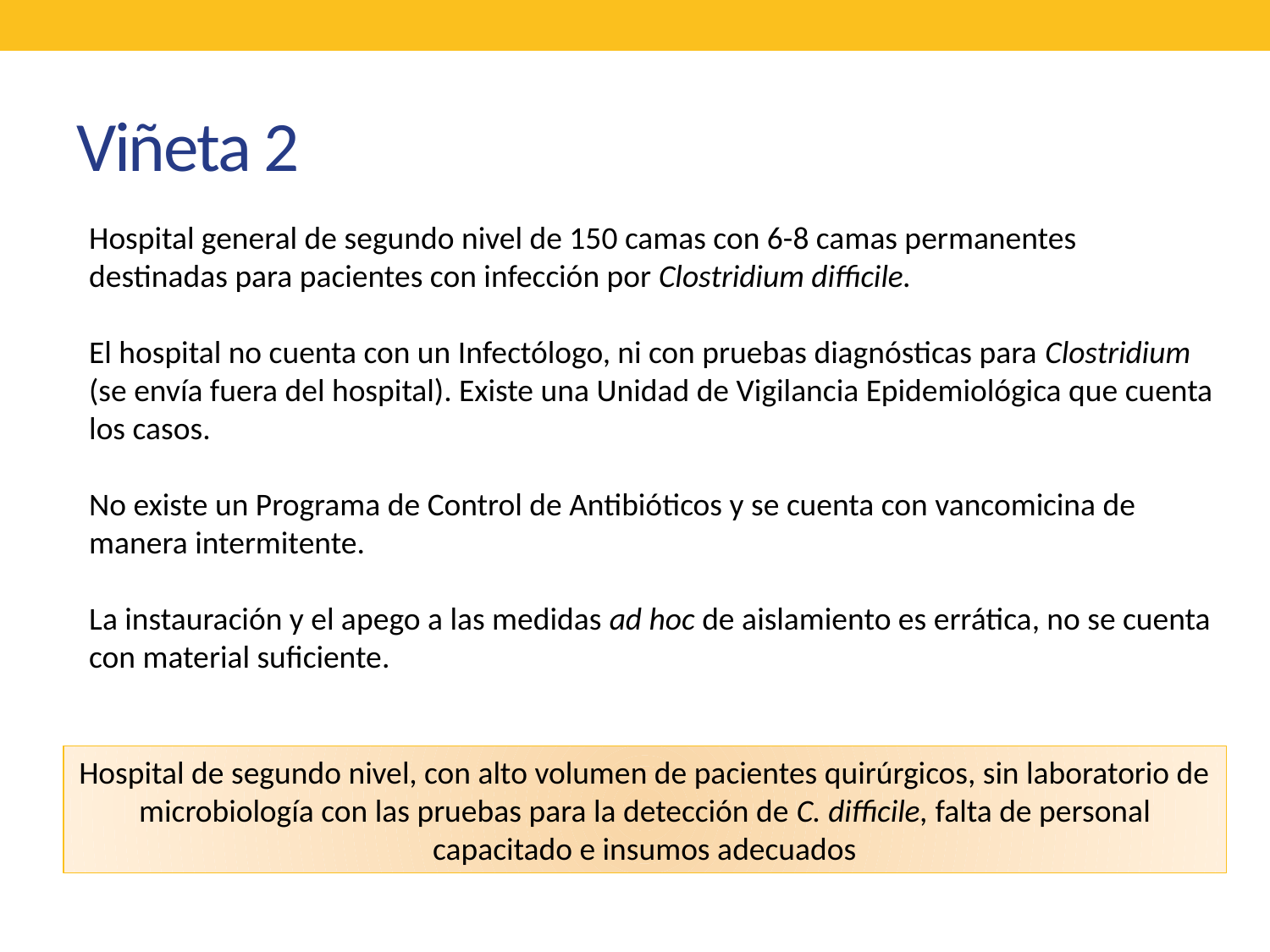

# Viñeta 2
Hospital general de segundo nivel de 150 camas con 6-8 camas permanentes destinadas para pacientes con infección por Clostridium difficile.

El hospital no cuenta con un Infectólogo, ni con pruebas diagnósticas para Clostridium (se envía fuera del hospital). Existe una Unidad de Vigilancia Epidemiológica que cuenta los casos.

No existe un Programa de Control de Antibióticos y se cuenta con vancomicina de manera intermitente.

La instauración y el apego a las medidas ad hoc de aislamiento es errática, no se cuenta con material suficiente.
Hospital de segundo nivel, con alto volumen de pacientes quirúrgicos, sin laboratorio de microbiología con las pruebas para la detección de C. difficile, falta de personal capacitado e insumos adecuados